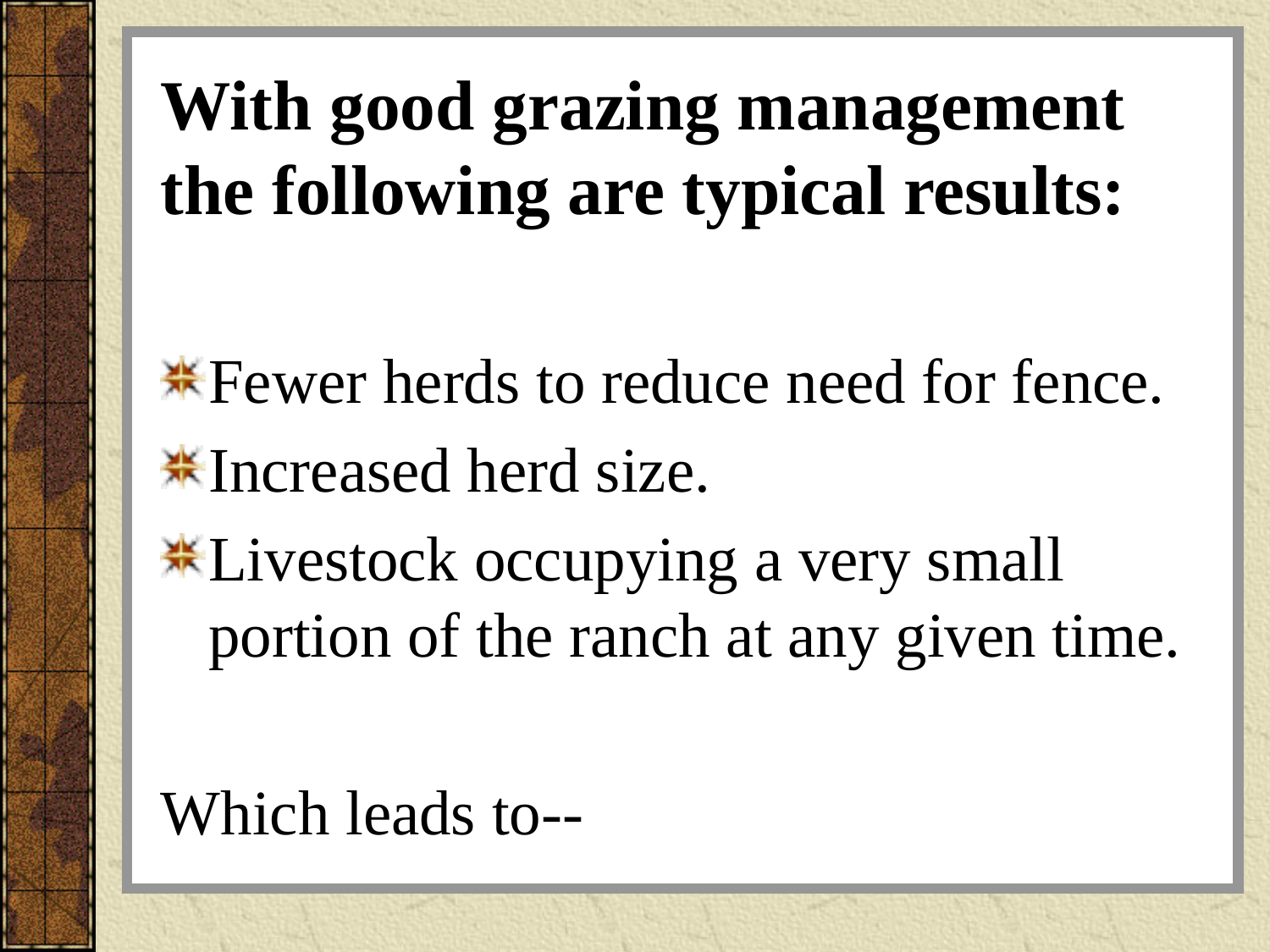

# With good grazing management the following are typical results:

Fewer herds to reduce need for fence.
Increased herd size.
Livestock occupying a very small portion of the ranch at any given time.

Which leads to--